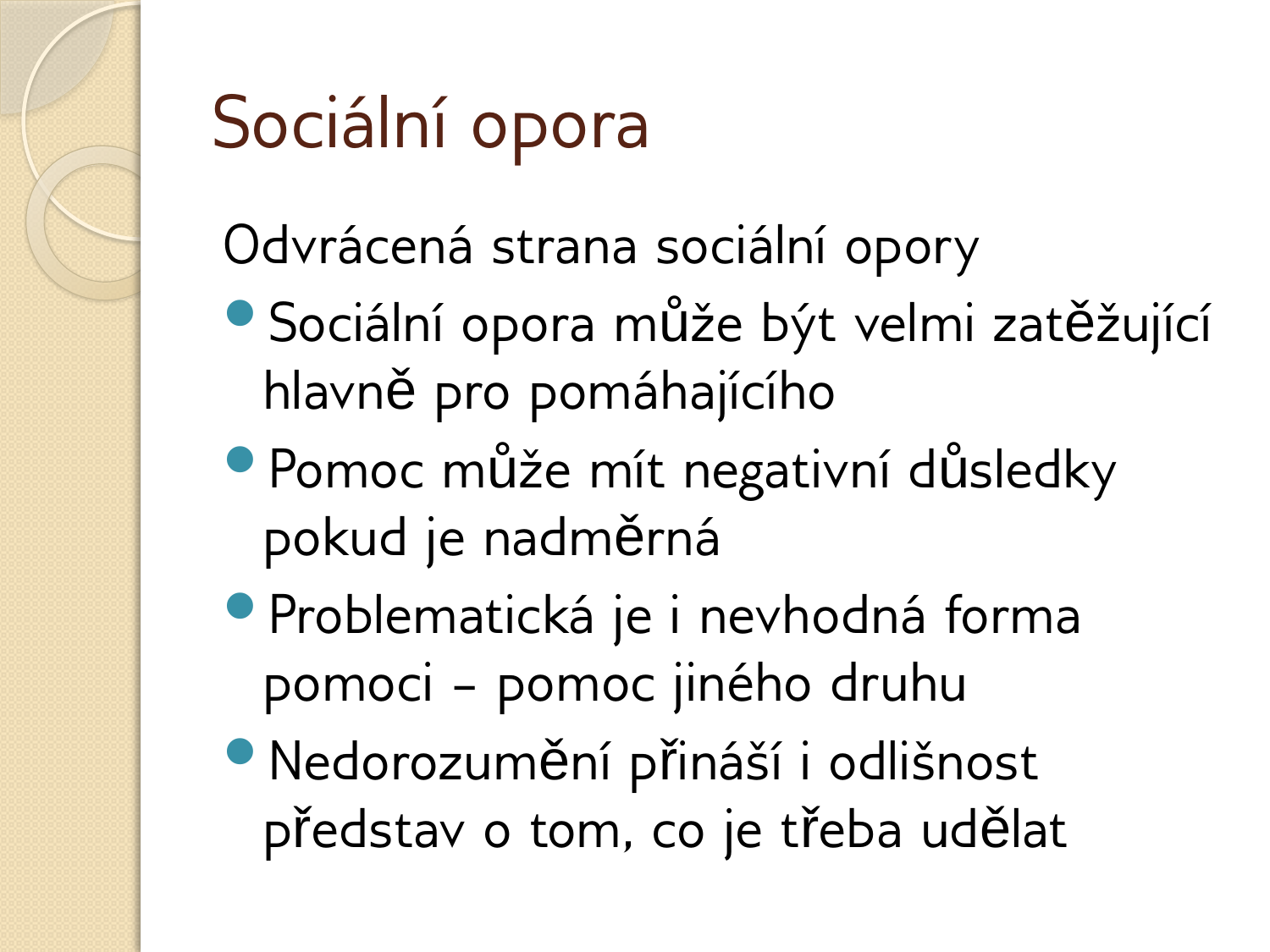

# Sociální opora
Odvrácená strana sociální opory
Sociální opora může být velmi zatěžující hlavně pro pomáhajícího
Pomoc může mít negativní důsledky pokud je nadměrná
Problematická je i nevhodná forma pomoci – pomoc jiného druhu
Nedorozumění přináší i odlišnost představ o tom, co je třeba udělat